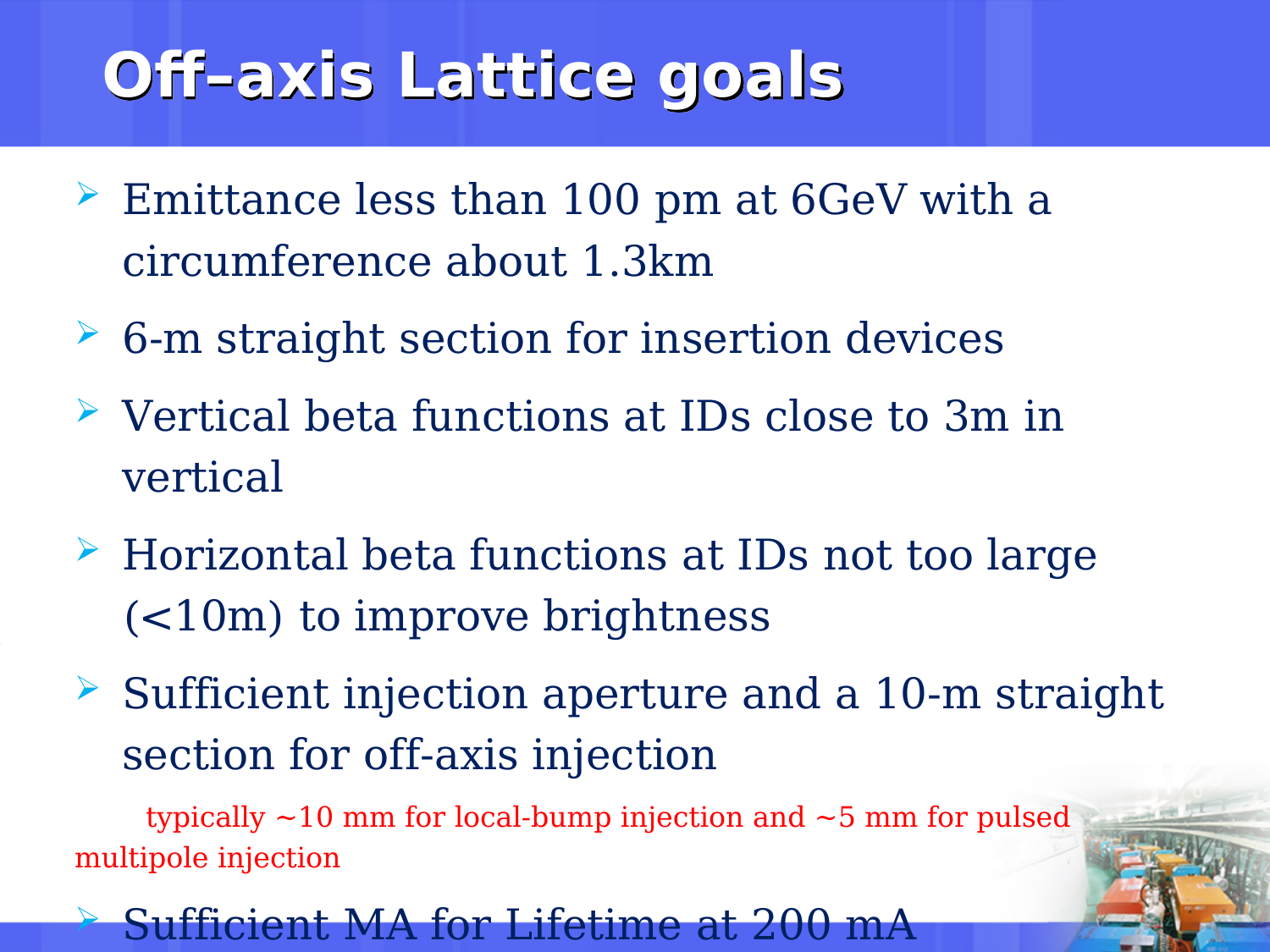

# Off–axis Lattice goals
Emittance less than 100 pm at 6GeV with a circumference about 1.3km
6-m straight section for insertion devices
Vertical beta functions at IDs close to 3m in vertical
Horizontal beta functions at IDs not too large (<10m) to improve brightness
Sufficient injection aperture and a 10-m straight section for off-axis injection
        typically ~10 mm for local-bump injection and ~5 mm for pulsed multipole injection
Sufficient MA for Lifetime at 200 mA